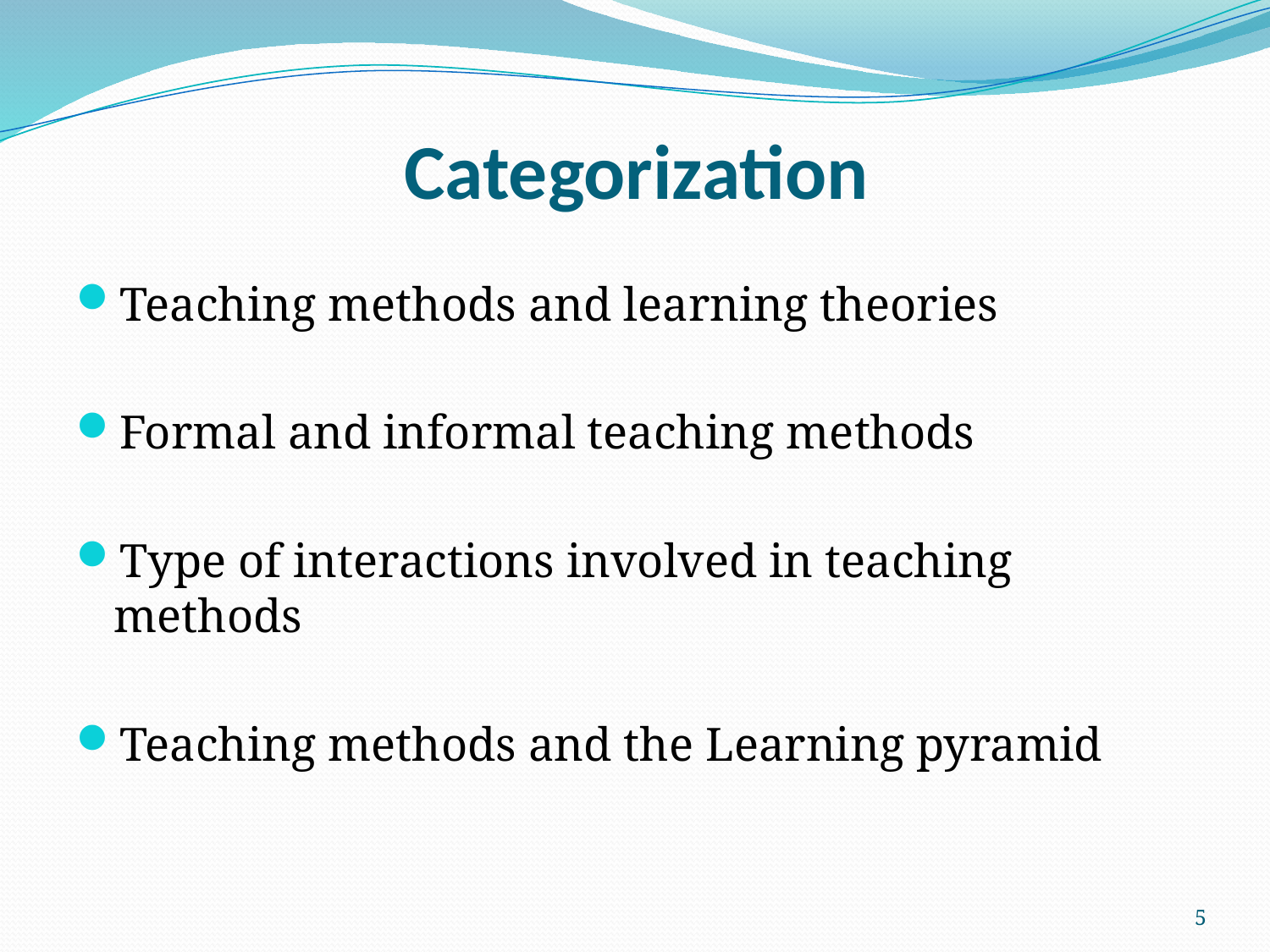

# Categorization
Teaching methods and learning theories

Formal and informal teaching methods

Type of interactions involved in teaching methods

Teaching methods and the Learning pyramid

5